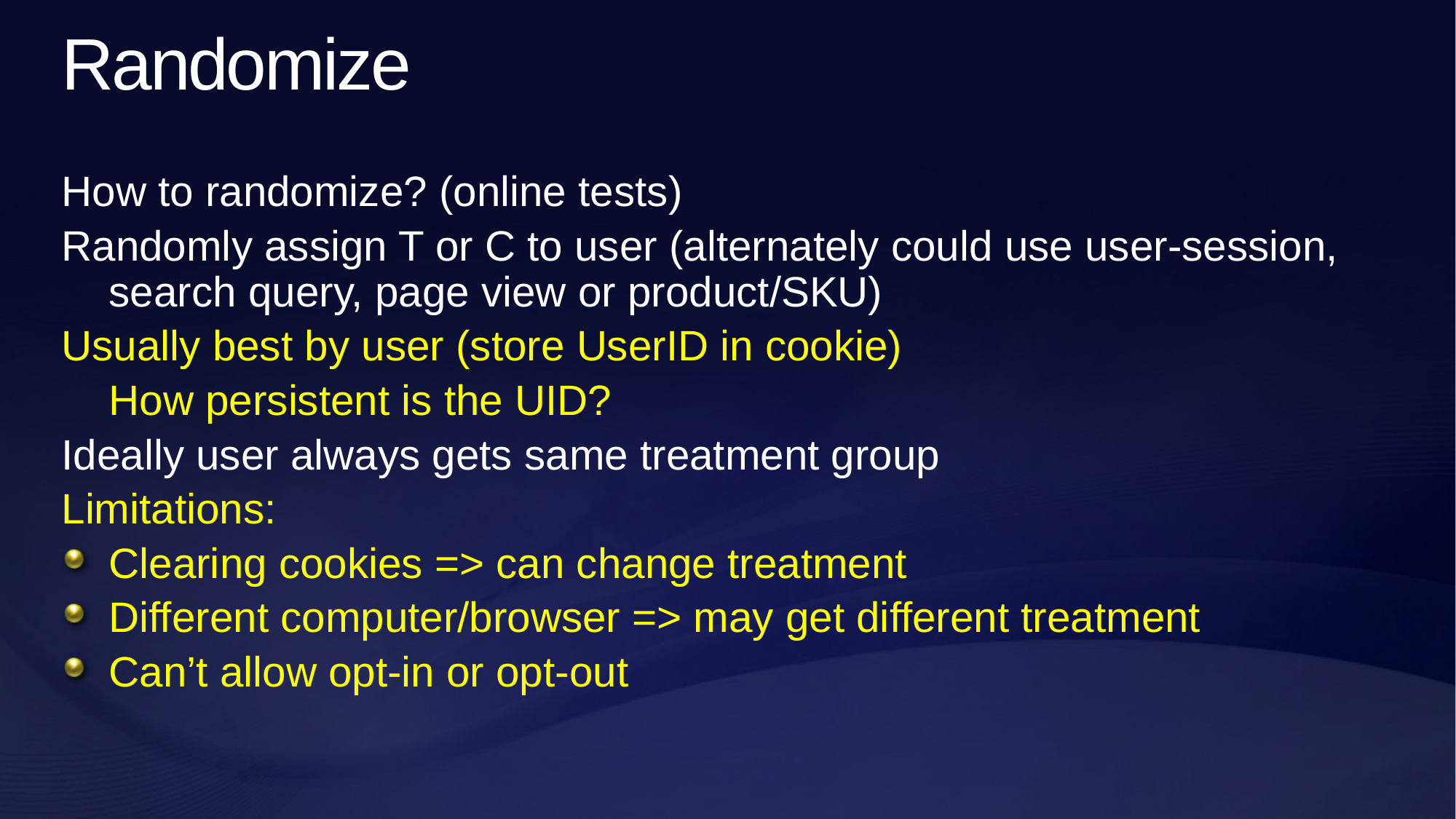

# Randomize
How to randomize? (online tests)
Randomly assign T or C to user (alternately could use user-session, search query, page view or product/SKU)
Usually best by user (store UserID in cookie)
	How persistent is the UID?
Ideally user always gets same treatment group
Limitations:
Clearing cookies => can change treatment
Different computer/browser => may get different treatment
Can’t allow opt-in or opt-out